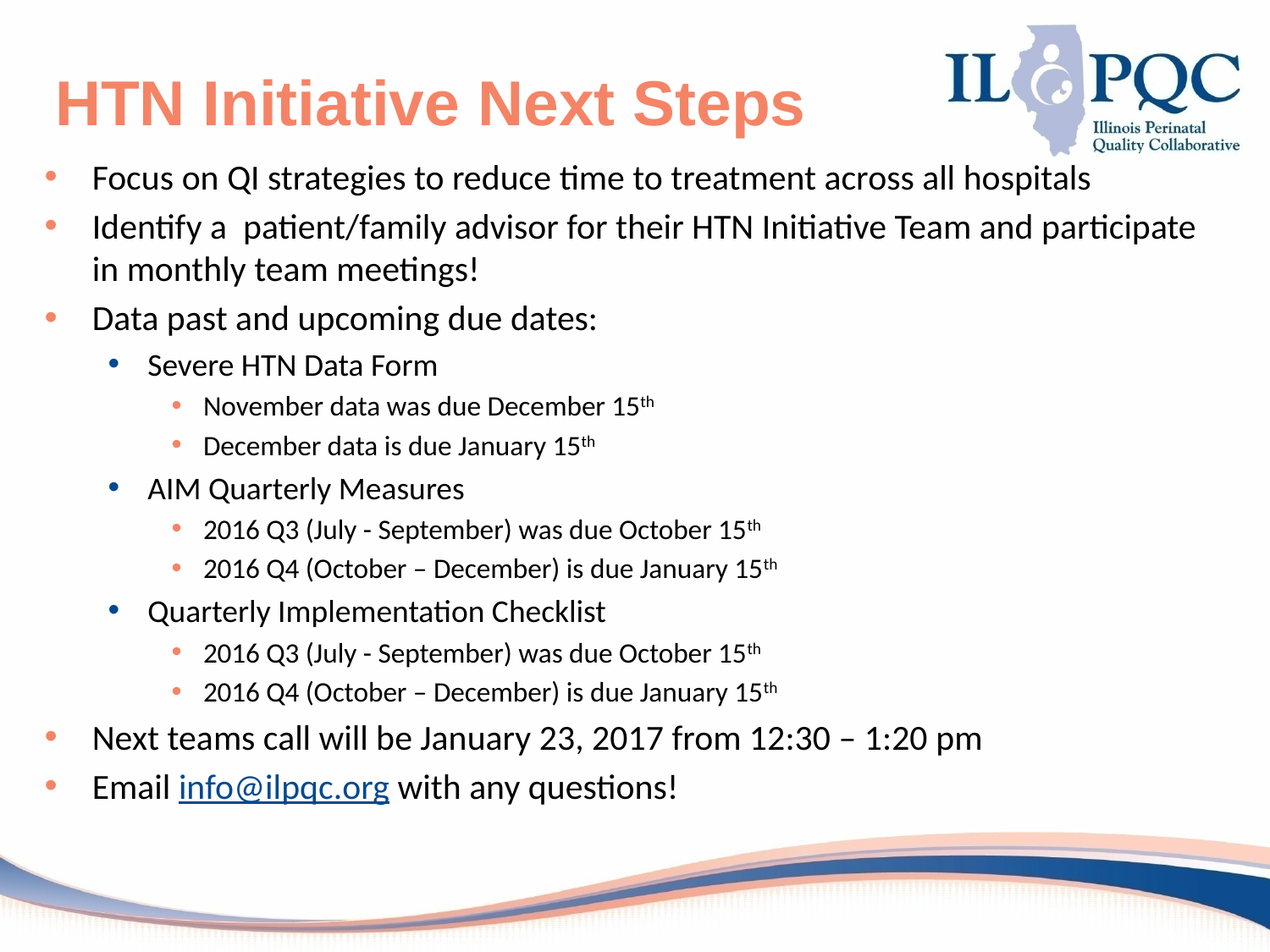

# HTN Initiative Next Steps
Focus on QI strategies to reduce time to treatment across all hospitals
Identify a  patient/family advisor for their HTN Initiative Team and participate in monthly team meetings!
Data past and upcoming due dates:
Severe HTN Data Form
November data was due December 15th
December data is due January 15th
AIM Quarterly Measures
2016 Q3 (July - September) was due October 15th
2016 Q4 (October – December) is due January 15th
Quarterly Implementation Checklist
2016 Q3 (July - September) was due October 15th
2016 Q4 (October – December) is due January 15th
Next teams call will be January 23, 2017 from 12:30 – 1:20 pm
Email info@ilpqc.org with any questions!